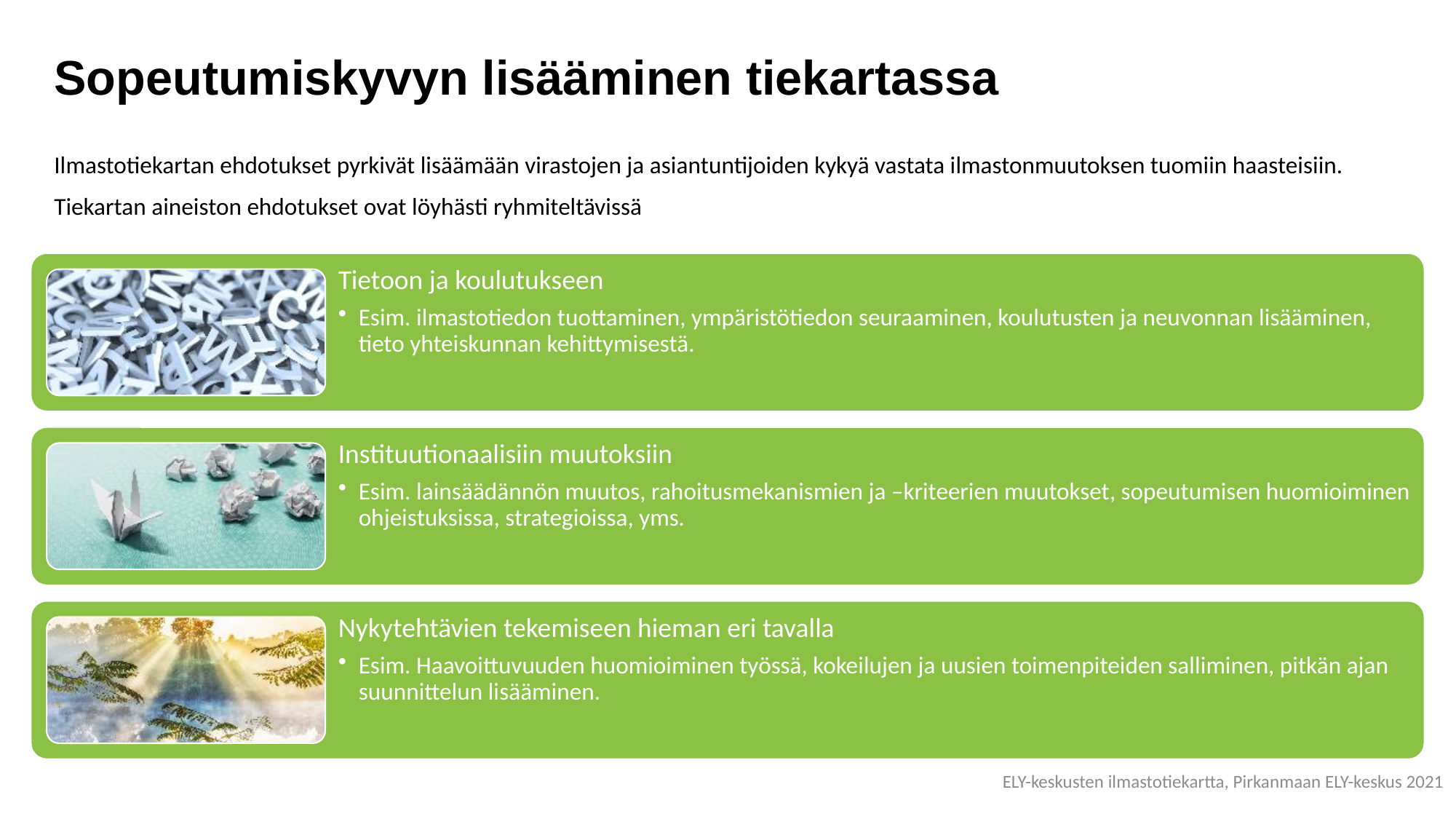

# Sopeutumiskyvyn lisääminen tiekartassa
Ilmastotiekartan ehdotukset pyrkivät lisäämään virastojen ja asiantuntijoiden kykyä vastata ilmastonmuutoksen tuomiin haasteisiin.
Tiekartan aineiston ehdotukset ovat löyhästi ryhmiteltävissä
Tietoon ja koulutukseen
Esim. ilmastotiedon tuottaminen, ympäristötiedon seuraaminen, koulutusten ja neuvonnan lisääminen, tieto yhteiskunnan kehittymisestä.
Instituutionaalisiin muutoksiin
Esim. lainsäädännön muutos, rahoitusmekanismien ja –kriteerien muutokset, sopeutumisen huomioiminen ohjeistuksissa, strategioissa, yms.
Nykytehtävien tekemiseen hieman eri tavalla
Esim. Haavoittuvuuden huomioiminen työssä, kokeilujen ja uusien toimenpiteiden salliminen, pitkän ajan suunnittelun lisääminen.

ELY-keskusten ilmastotiekartta, Pirkanmaan ELY-keskus 2021